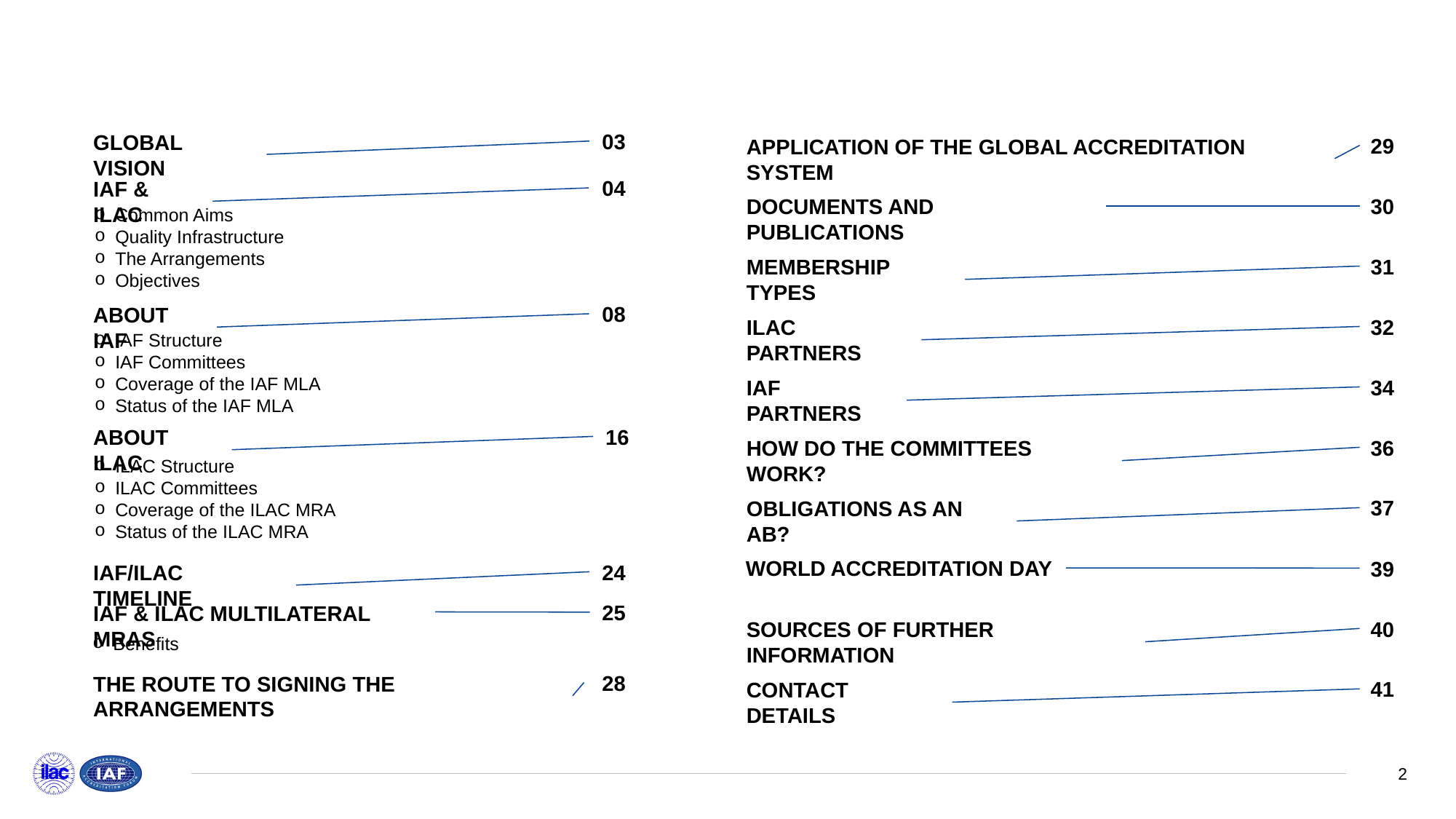

GLOBAL VISION
03
APPLICATION OF THE GLOBAL ACCREDITATION SYSTEM
29
IAF & ILAC
04
Common Aims
Quality Infrastructure
The Arrangements
Objectives
DOCUMENTS AND PUBLICATIONS
30
MEMBERSHIP TYPES
31
ABOUT IAF
08
IAF Structure
IAF Committees
Coverage of the IAF MLA
Status of the IAF MLA
ILAC PARTNERS
32
IAF PARTNERS
34
ABOUT ILAC
16
HOW DO THE COMMITTEES WORK?
36
ILAC Structure
ILAC Committees
Coverage of the ILAC MRA
Status of the ILAC MRA
OBLIGATIONS AS AN AB?
37
WORLD ACCREDITATION DAY
39
IAF/ILAC TIMELINE
24
IAF & ILAC MULTILATERAL MRAS
25
SOURCES OF FURTHER INFORMATION
40
Benefits
THE ROUTE TO SIGNING THE ARRANGEMENTS
28
CONTACT DETAILS
41